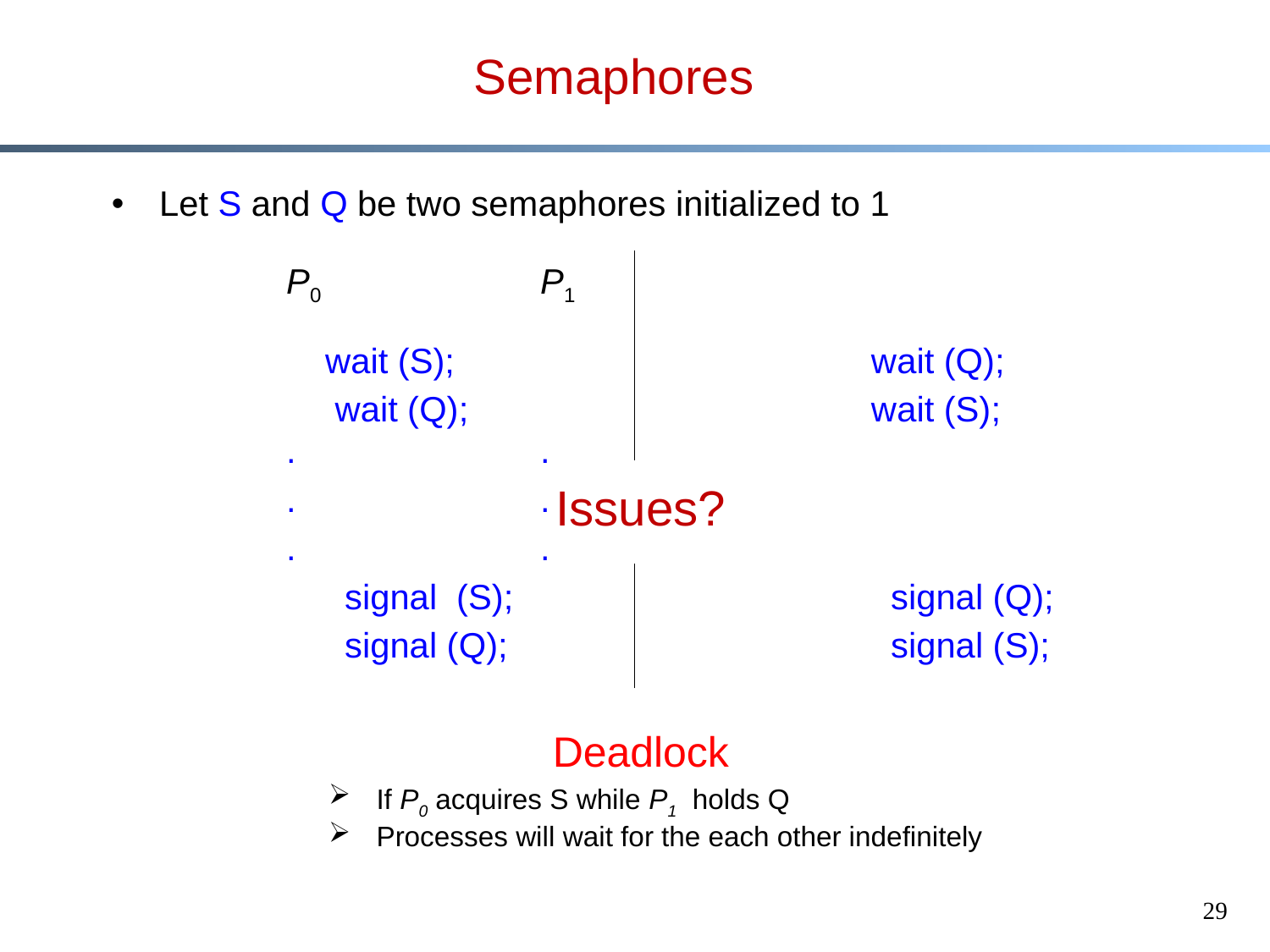

# Semaphores
Let S and Q be two semaphores initialized to 1
		P0		P1
		    wait (S); 	                                  wait (Q);
		     wait (Q); 	                                  wait (S);
		. 		.
		. 		.
		. 		.
		      signal  (S); 	                                    signal (Q);
		      signal (Q); 	                                    signal (S);
Issues?
Deadlock
If P0 acquires S while P1  holds Q
Processes will wait for the each other indefinitely
29